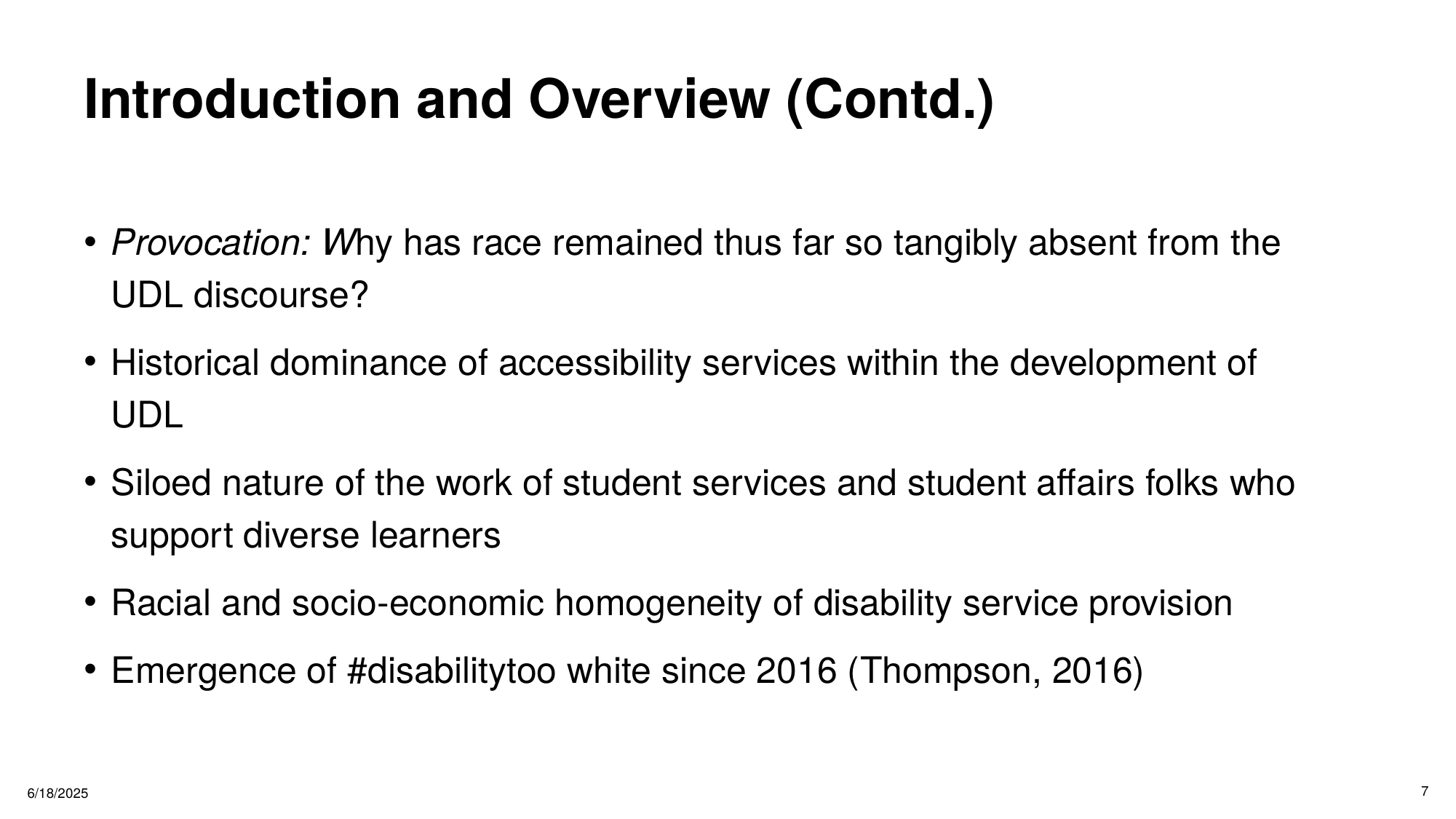

# Introduction and Overview (Contd.)
Provocation: Why has race remained thus far so tangibly absent from the UDL discourse?
Historical dominance of accessibility services within the development of UDL
Siloed nature of the work of student services and student affairs folks who support diverse learners
Racial and socio-economic homogeneity of disability service provision
Emergence of #disabilitytoo white since 2016 (Thompson, 2016)
6/18/2025
7